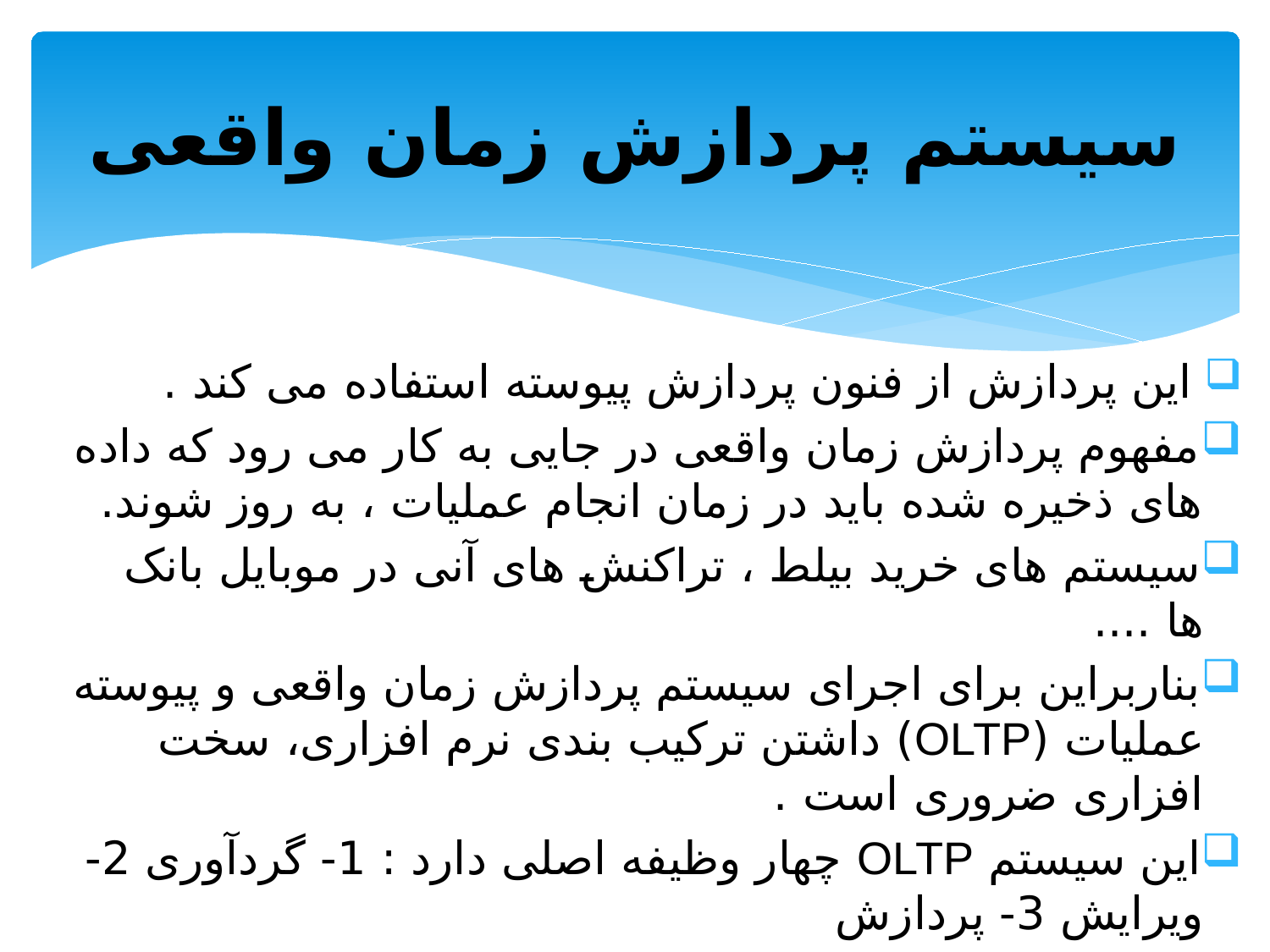

# سیستم پردازش زمان واقعی
 این پردازش از فنون پردازش پیوسته استفاده می کند .
مفهوم پردازش زمان واقعی در جایی به کار می رود که داده های ذخیره شده باید در زمان انجام عملیات ، به روز شوند.
سیستم های خرید بیلط ، تراکنش های آنی در موبایل بانک ها ....
بناربراین برای اجرای سیستم پردازش زمان واقعی و پیوسته عملیات (OLTP) داشتن ترکیب بندی نرم افزاری، سخت افزاری ضروری است .
این سیستم OLTP چهار وظیفه اصلی دارد : 1- گردآوری 2- ویرایش 3- پردازش
4- گزارش دهی .